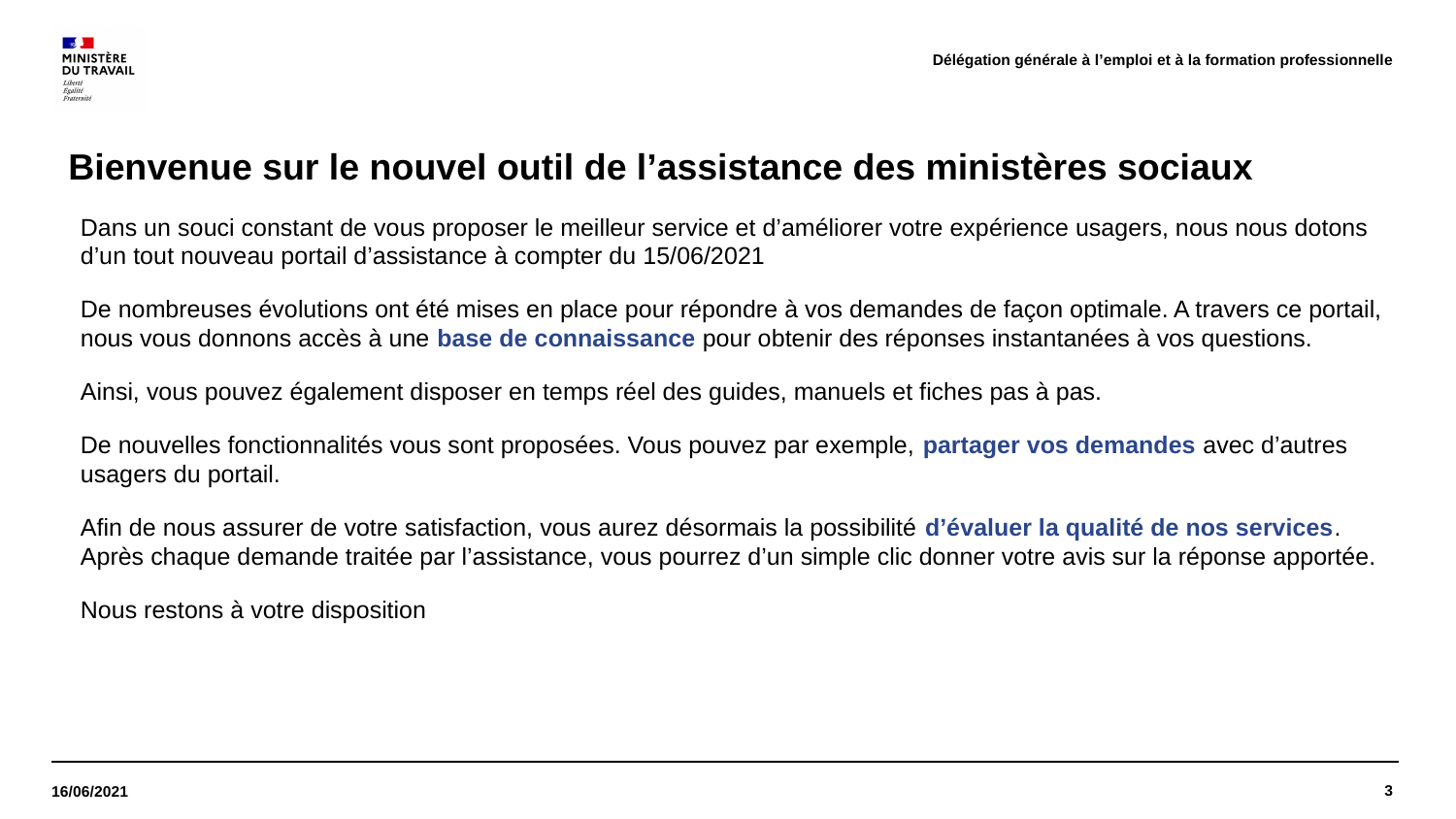

Délégation générale à l’emploi et à la formation professionnelle
# Bienvenue sur le nouvel outil de l’assistance des ministères sociaux
Dans un souci constant de vous proposer le meilleur service et d’améliorer votre expérience usagers, nous nous dotons d’un tout nouveau portail d’assistance à compter du 15/06/2021
De nombreuses évolutions ont été mises en place pour répondre à vos demandes de façon optimale. A travers ce portail, nous vous donnons accès à une base de connaissance pour obtenir des réponses instantanées à vos questions.
Ainsi, vous pouvez également disposer en temps réel des guides, manuels et fiches pas à pas.
De nouvelles fonctionnalités vous sont proposées. Vous pouvez par exemple, partager vos demandes avec d’autres usagers du portail.
Afin de nous assurer de votre satisfaction, vous aurez désormais la possibilité d’évaluer la qualité de nos services. Après chaque demande traitée par l’assistance, vous pourrez d’un simple clic donner votre avis sur la réponse apportée.
Nous restons à votre disposition

3
16/06/2021